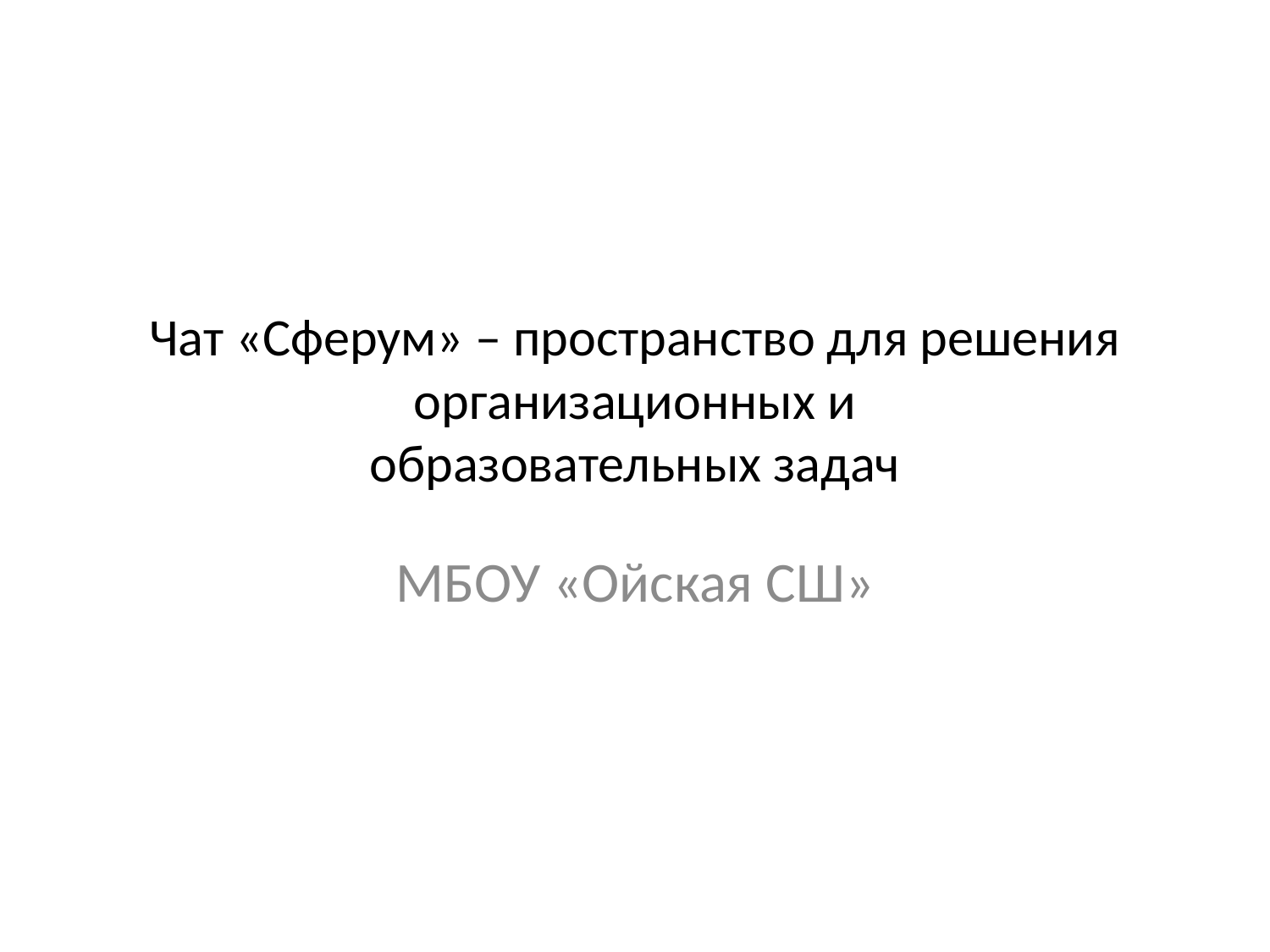

# Чат «Сферум» – пространство для решения организационных и образовательных задач
МБОУ «Ойская СШ»